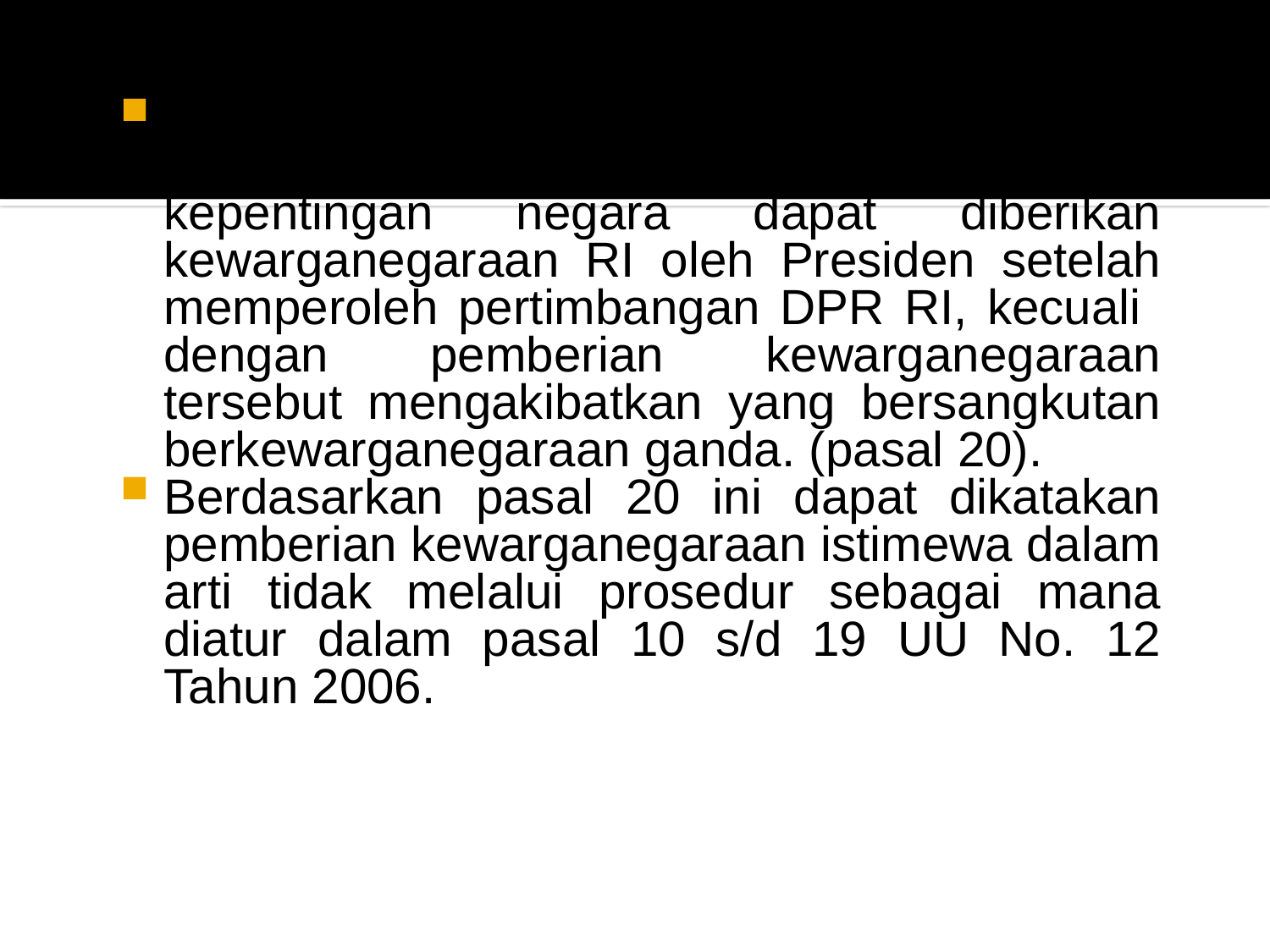

Orang asing yang berjasa kepada bangsa dan negara RI atau dengan alasan kepentingan negara dapat diberikan kewarganegaraan RI oleh Presiden setelah memperoleh pertimbangan DPR RI, kecuali  dengan pemberian kewarganegaraan tersebut mengakibatkan yang bersangkutan berkewarganegaraan ganda. (pasal 20).
Berdasarkan pasal 20 ini dapat dikatakan pemberian kewarganegaraan istimewa dalam arti tidak melalui prosedur sebagai mana diatur dalam pasal 10 s/d 19 UU No. 12 Tahun 2006.